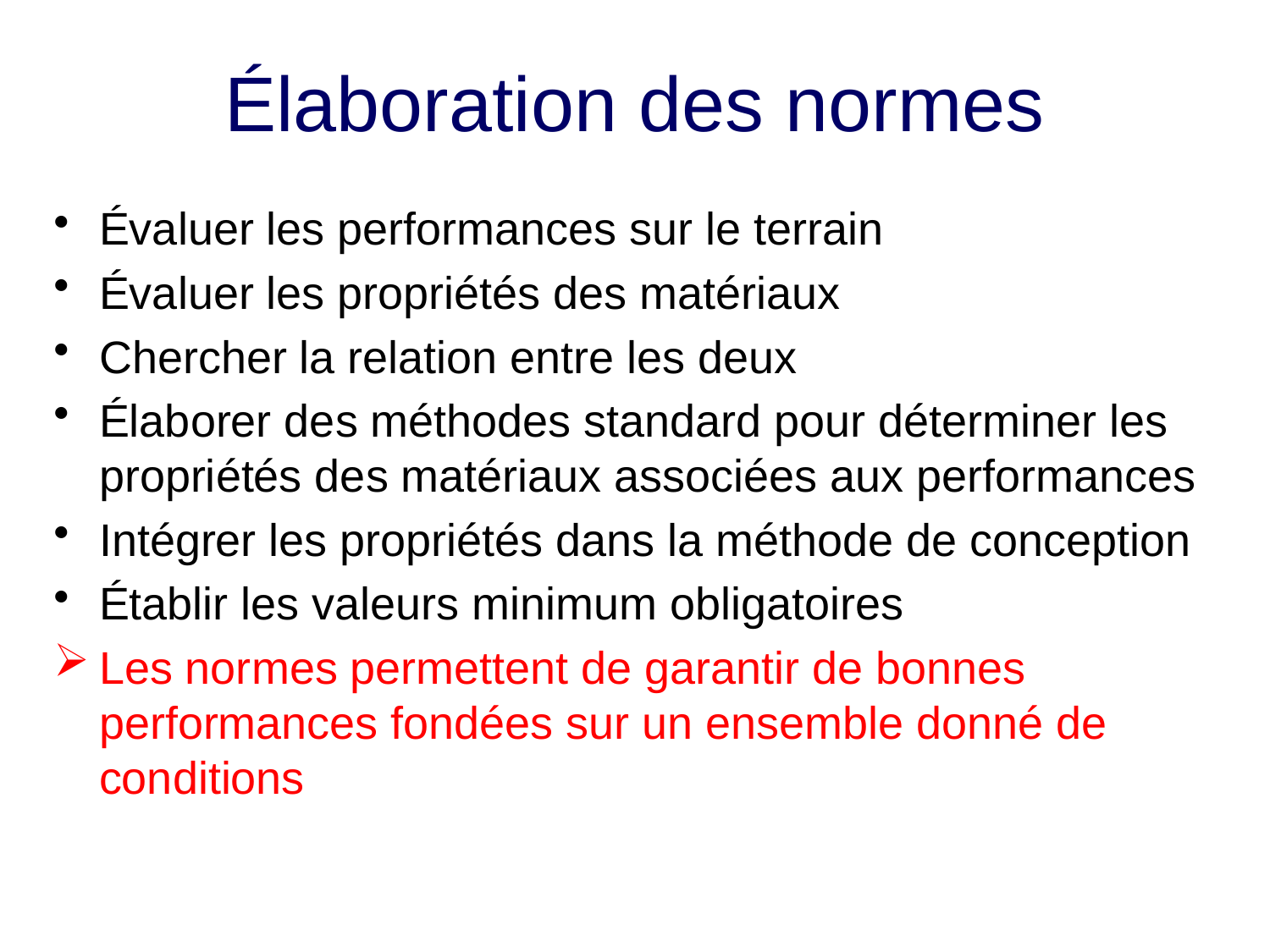

# Élaboration des normes
Évaluer les performances sur le terrain
Évaluer les propriétés des matériaux
Chercher la relation entre les deux
Élaborer des méthodes standard pour déterminer les propriétés des matériaux associées aux performances
Intégrer les propriétés dans la méthode de conception
Établir les valeurs minimum obligatoires
Les normes permettent de garantir de bonnes performances fondées sur un ensemble donné de conditions